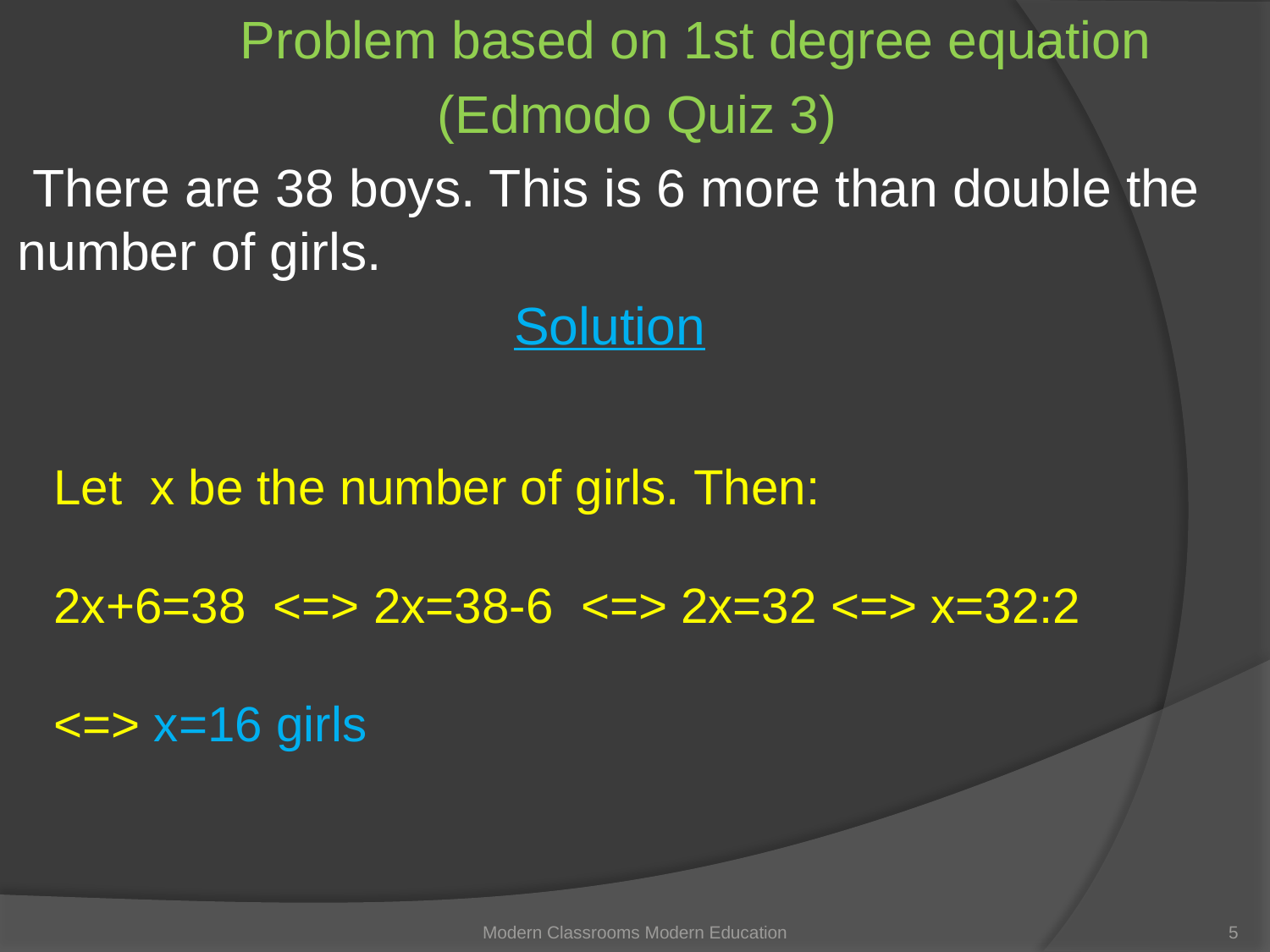

Problem based on 1st degree equation
(Edmodo Quiz 3)
 There are 38 boys. This is 6 more than double the number of girls.
                                  Solution
Let  x be the number of girls. Then:

2x+6=38  <=> 2x=38-6  <=> 2x=32 <=> x=32:2

<=> x=16 girls
Modern Classrooms Modern Education
5